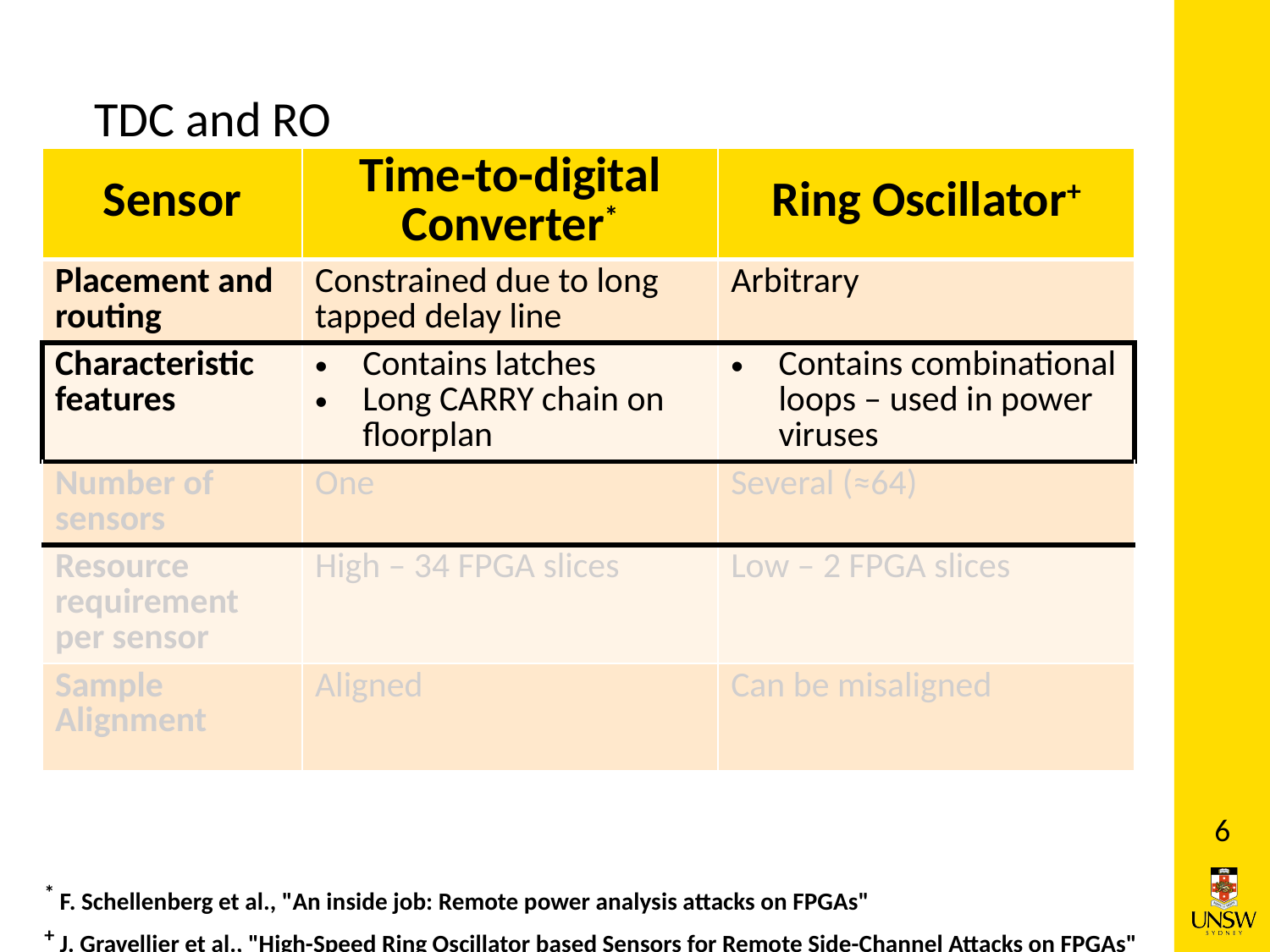

# TDC and RO
| Sensor | Time-to-digital Converter\* | Ring Oscillator+ |
| --- | --- | --- |
| Placement and routing | Constrained due to long tapped delay line | Arbitrary |
| Characteristic features | Contains latches Long CARRY chain on floorplan | Contains combinational loops – used in power viruses |
| Number of sensors | One | Several (≈64) |
| Resource requirement per sensor | High – 34 FPGA slices | Low – 2 FPGA slices |
| Sample Alignment | Aligned | Can be misaligned |
6
* F. Schellenberg et al., "An inside job: Remote power analysis attacks on FPGAs"
+ J. Gravellier et al., "High-Speed Ring Oscillator based Sensors for Remote Side-Channel Attacks on FPGAs"